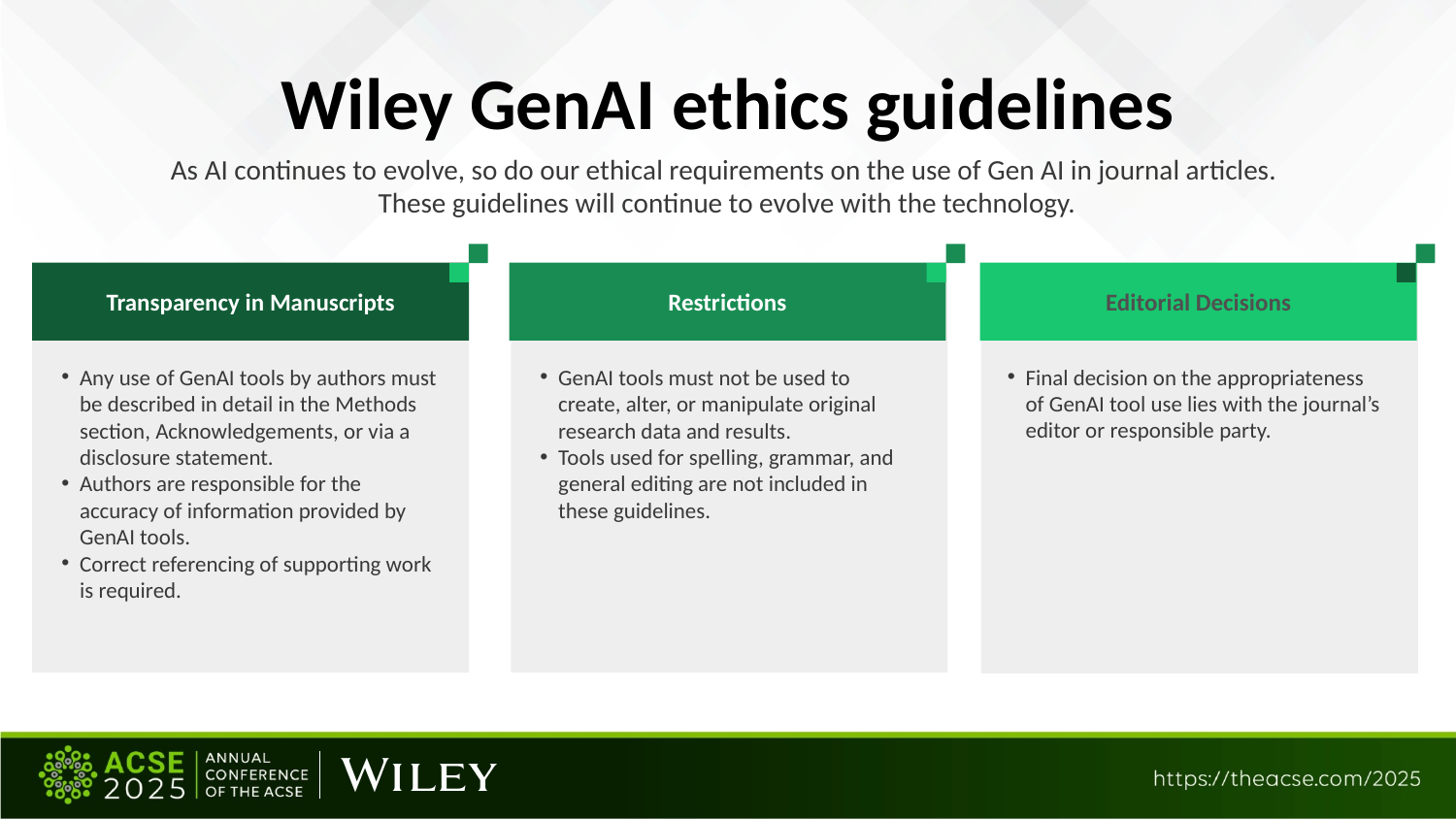

# Wiley GenAI ethics guidelines
As AI continues to evolve, so do our ethical requirements on the use of Gen AI in journal articles.
These guidelines will continue to evolve with the technology.

Transparency in Manuscripts
Restrictions
Editorial Decisions

Any use of GenAI tools by authors must be described in detail in the Methods section, Acknowledgements, or via a disclosure statement.
Authors are responsible for the accuracy of information provided by GenAI tools.
Correct referencing of supporting work is required.

GenAI tools must not be used to create, alter, or manipulate original research data and results.
Tools used for spelling, grammar, and general editing are not included in these guidelines.
Final decision on the appropriateness of GenAI tool use lies with the journal’s editor or responsible party.